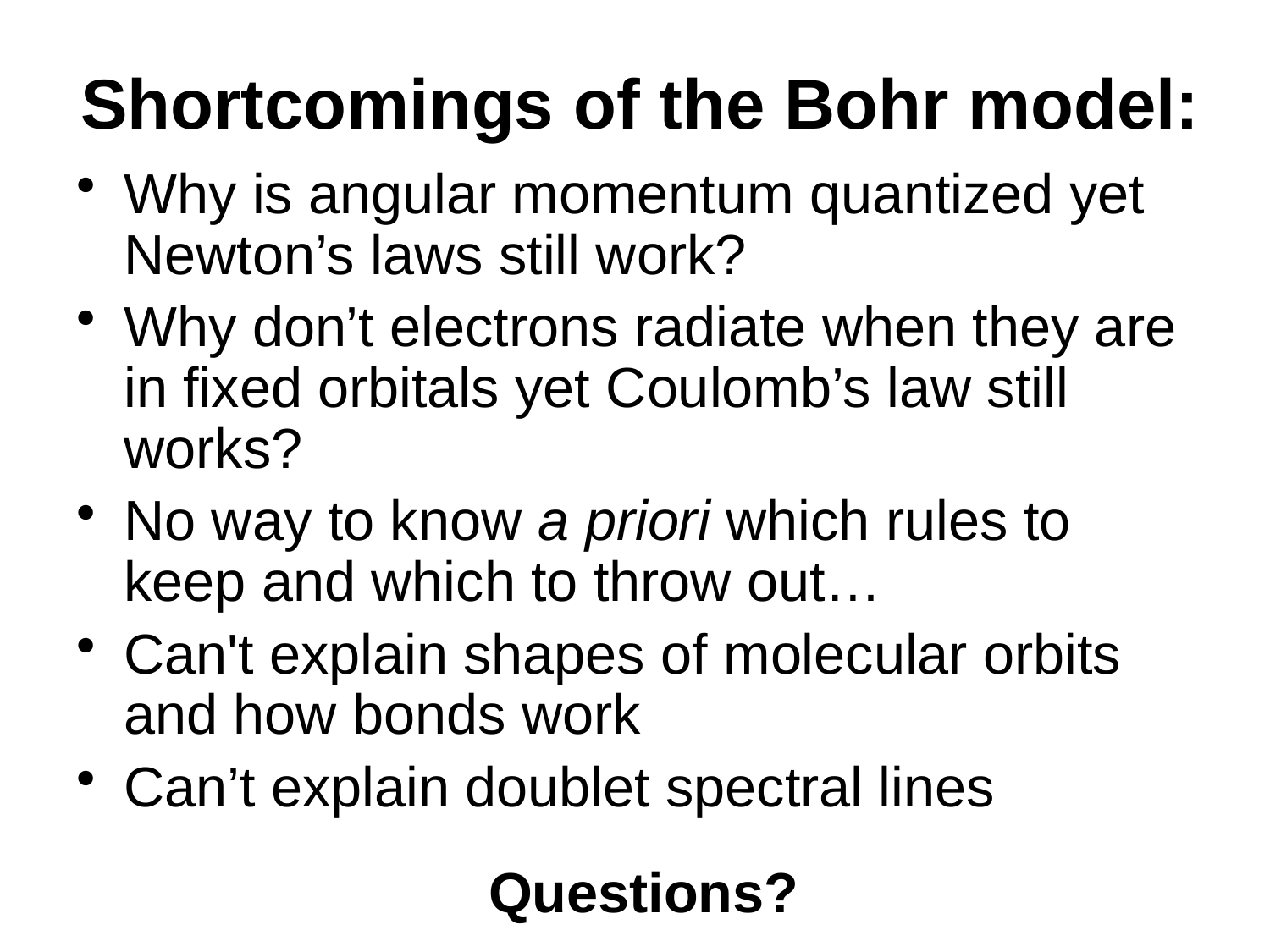

# Shortcomings of the Bohr model:
Why is angular momentum quantized yet Newton’s laws still work?
Why don’t electrons radiate when they are in fixed orbitals yet Coulomb’s law still works?
No way to know a priori which rules to keep and which to throw out…
Can't explain shapes of molecular orbits and how bonds work
Can’t explain doublet spectral lines
Questions?